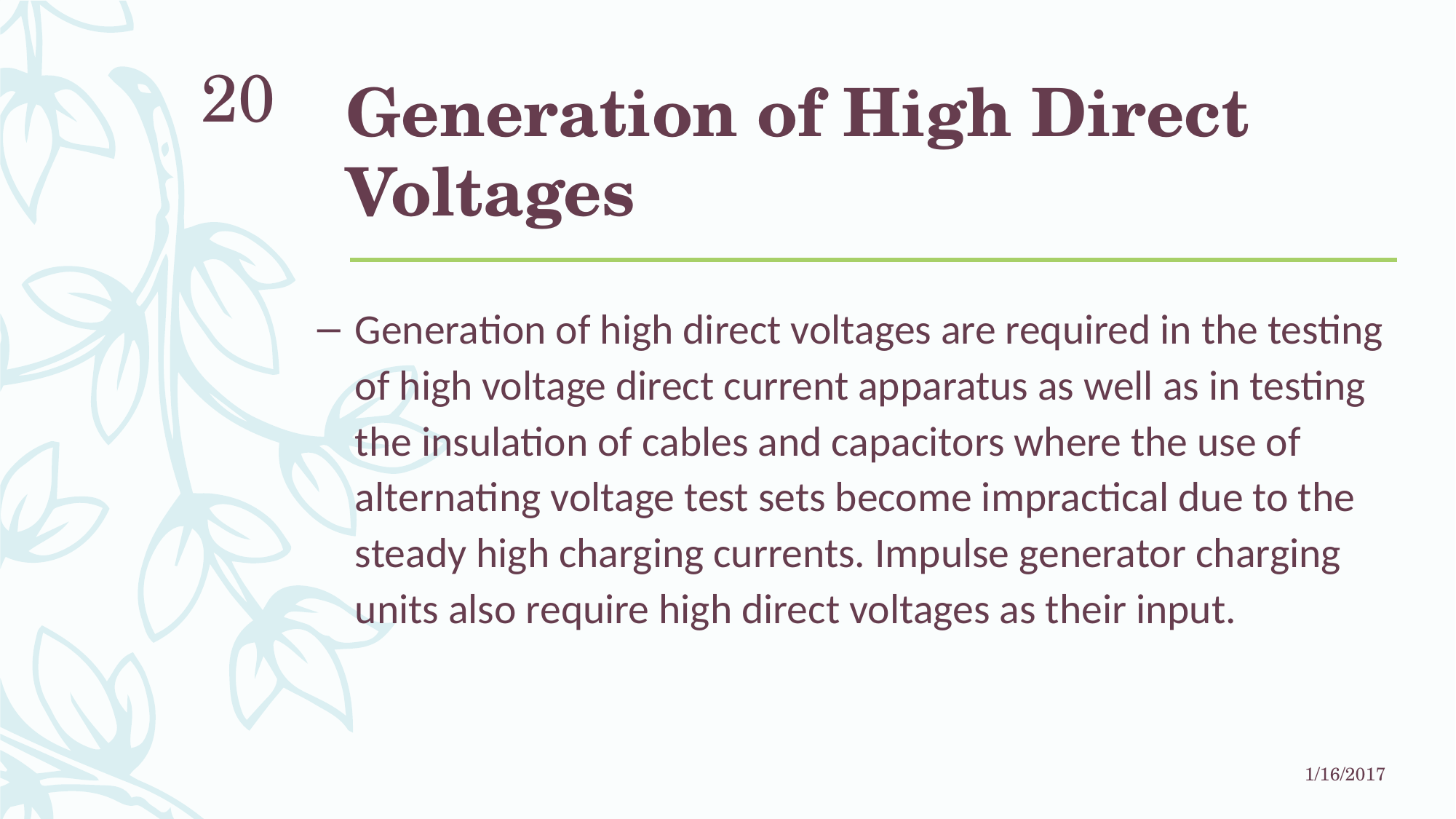

# Generation of High Direct Voltages
20
Generation of high direct voltages are required in the testing of high voltage direct current apparatus as well as in testing the insulation of cables and capacitors where the use of alternating voltage test sets become impractical due to the steady high charging currents. Impulse generator charging units also require high direct voltages as their input.

1/16/2017